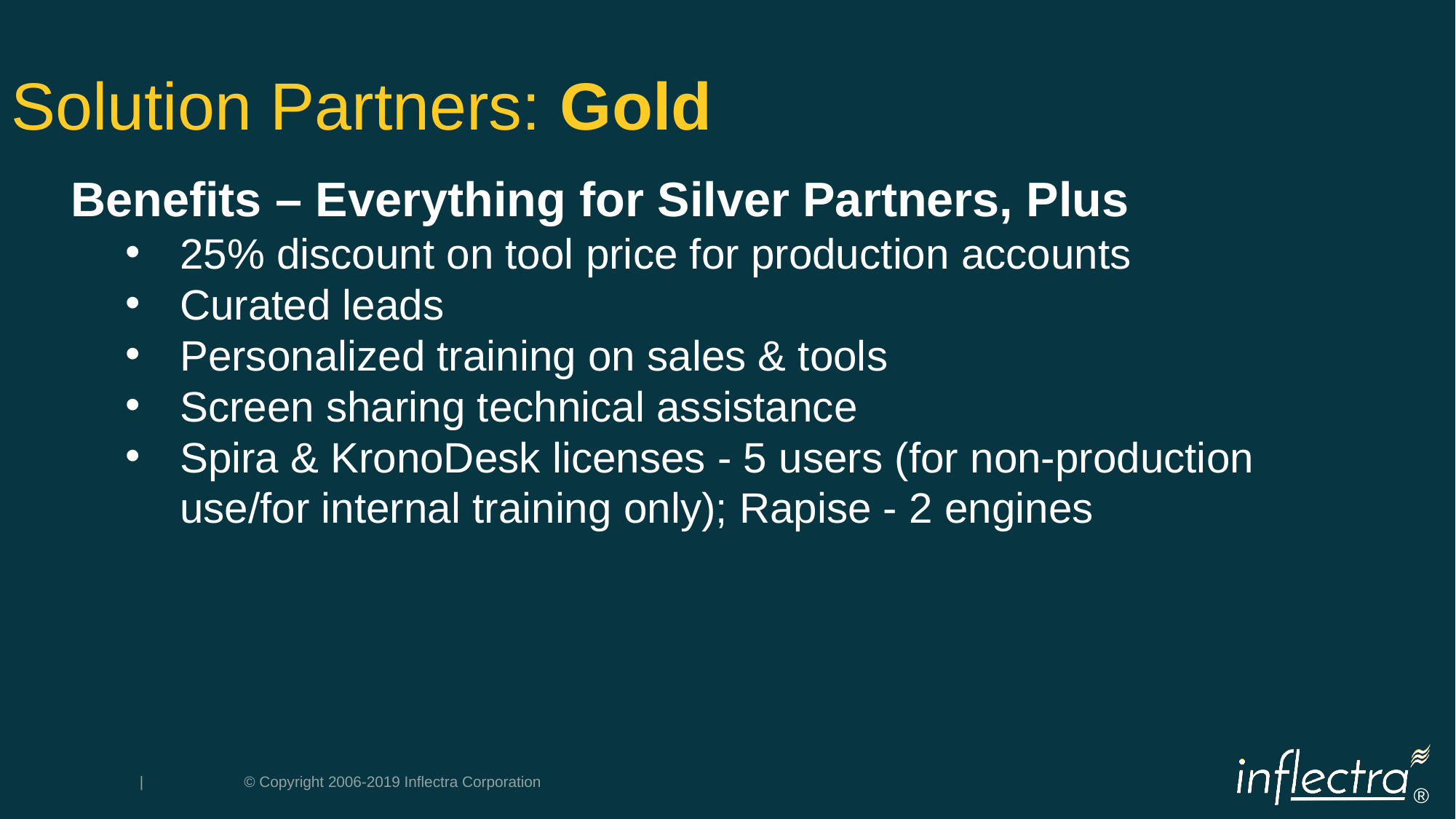

Solution Partners: Gold
Benefits – Everything for Silver Partners, Plus
25% discount on tool price for production accounts
Curated leads
Personalized training on sales & tools
Screen sharing technical assistance
Spira & KronoDesk licenses - 5 users (for non-production use/for internal training only); Rapise - 2 engines